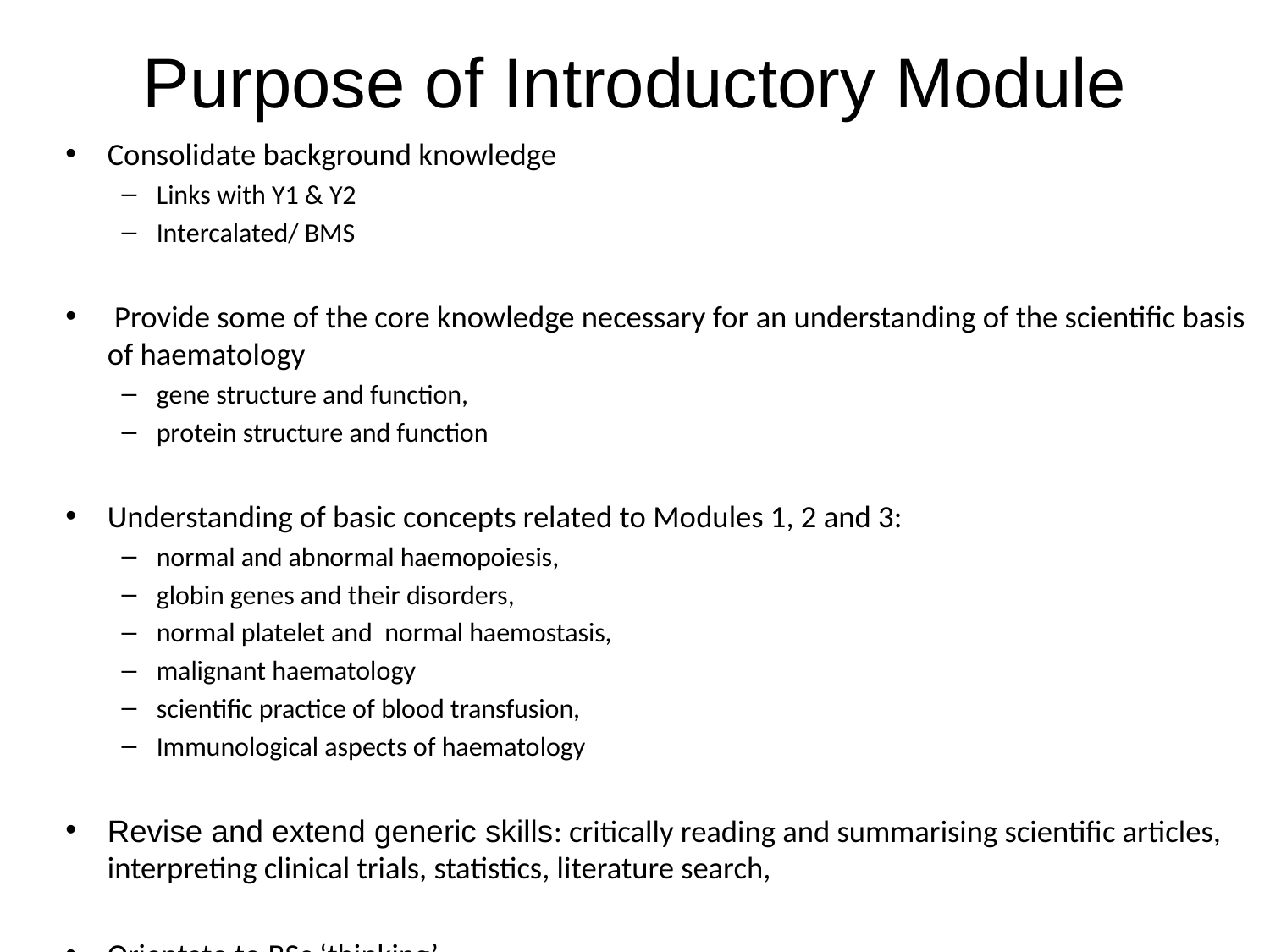

# Purpose of Introductory Module

Consolidate background knowledge
Links with Y1 & Y2
Intercalated/ BMS

 Provide some of the core knowledge necessary for an understanding of the scientific basis of haematology
gene structure and function,
protein structure and function

Understanding of basic concepts related to Modules 1, 2 and 3:
normal and abnormal haemopoiesis,
globin genes and their disorders,
normal platelet and  normal haemostasis,
malignant haematology
scientific practice of blood transfusion,
Immunological aspects of haematology

Revise and extend generic skills: critically reading and summarising scientific articles, interpreting clinical trials, statistics, literature search,

Orientate to BSc ‘thinking’